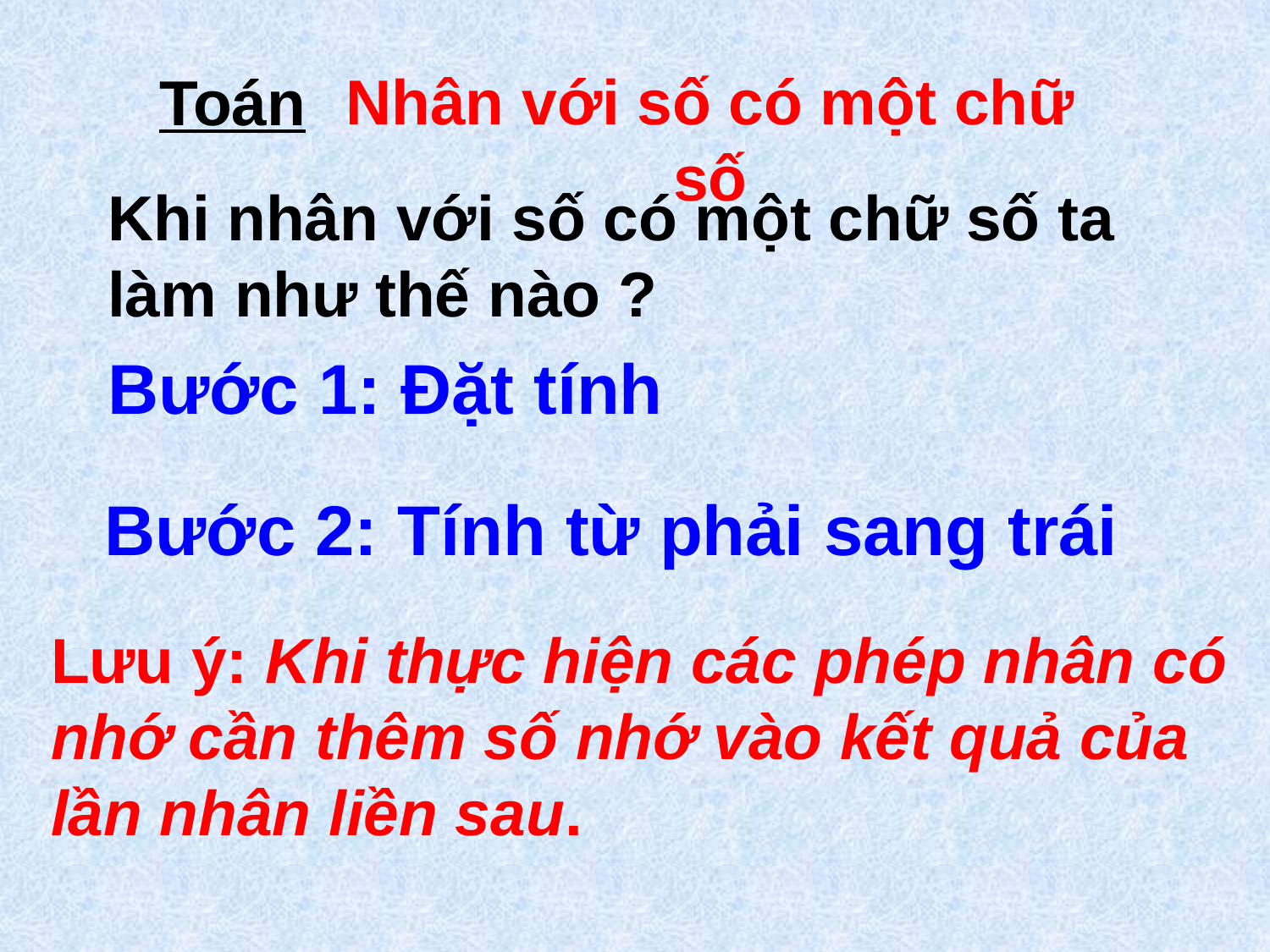

Nhân với số có một chữ số
Toán
Khi nhân với số có một chữ số ta làm như thế nào ?
Bước 1: Đặt tính
Bước 2: Tính từ phải sang trái
Lưu ý: Khi thực hiện các phép nhân có nhớ cần thêm số nhớ vào kết quả của lần nhân liền sau.